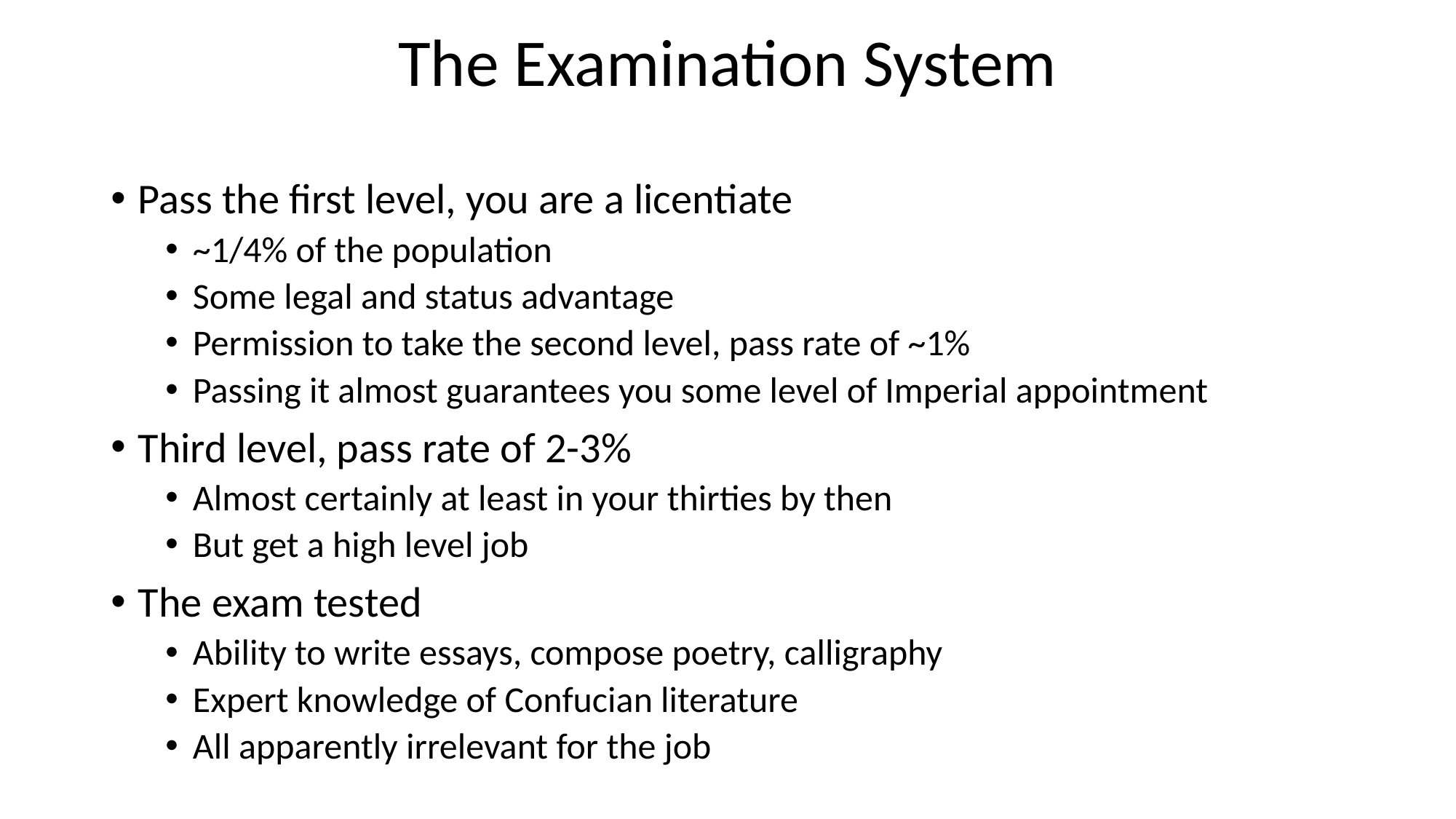

# The Examination System
Pass the first level, you are a licentiate
~1/4% of the population
Some legal and status advantage
Permission to take the second level, pass rate of ~1%
Passing it almost guarantees you some level of Imperial appointment
Third level, pass rate of 2-3%
Almost certainly at least in your thirties by then
But get a high level job
The exam tested
Ability to write essays, compose poetry, calligraphy
Expert knowledge of Confucian literature
All apparently irrelevant for the job